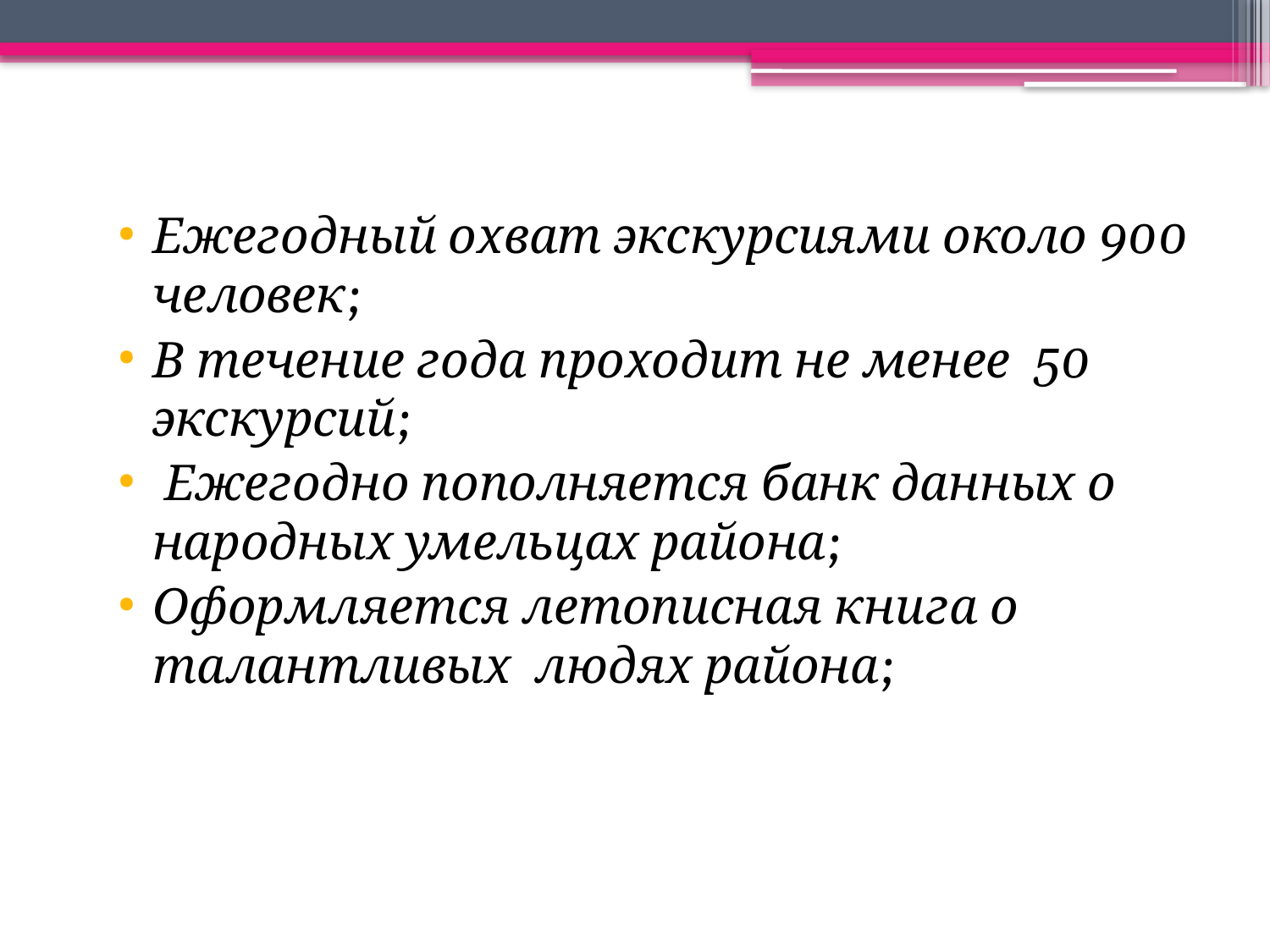

Ежегодный охват экскурсиями около 900 человек;
В течение года проходит не менее  50 экскурсий;
 Ежегодно пополняется банк данных о народных умельцах района;
Оформляется летописная книга о талантливых  людях района;